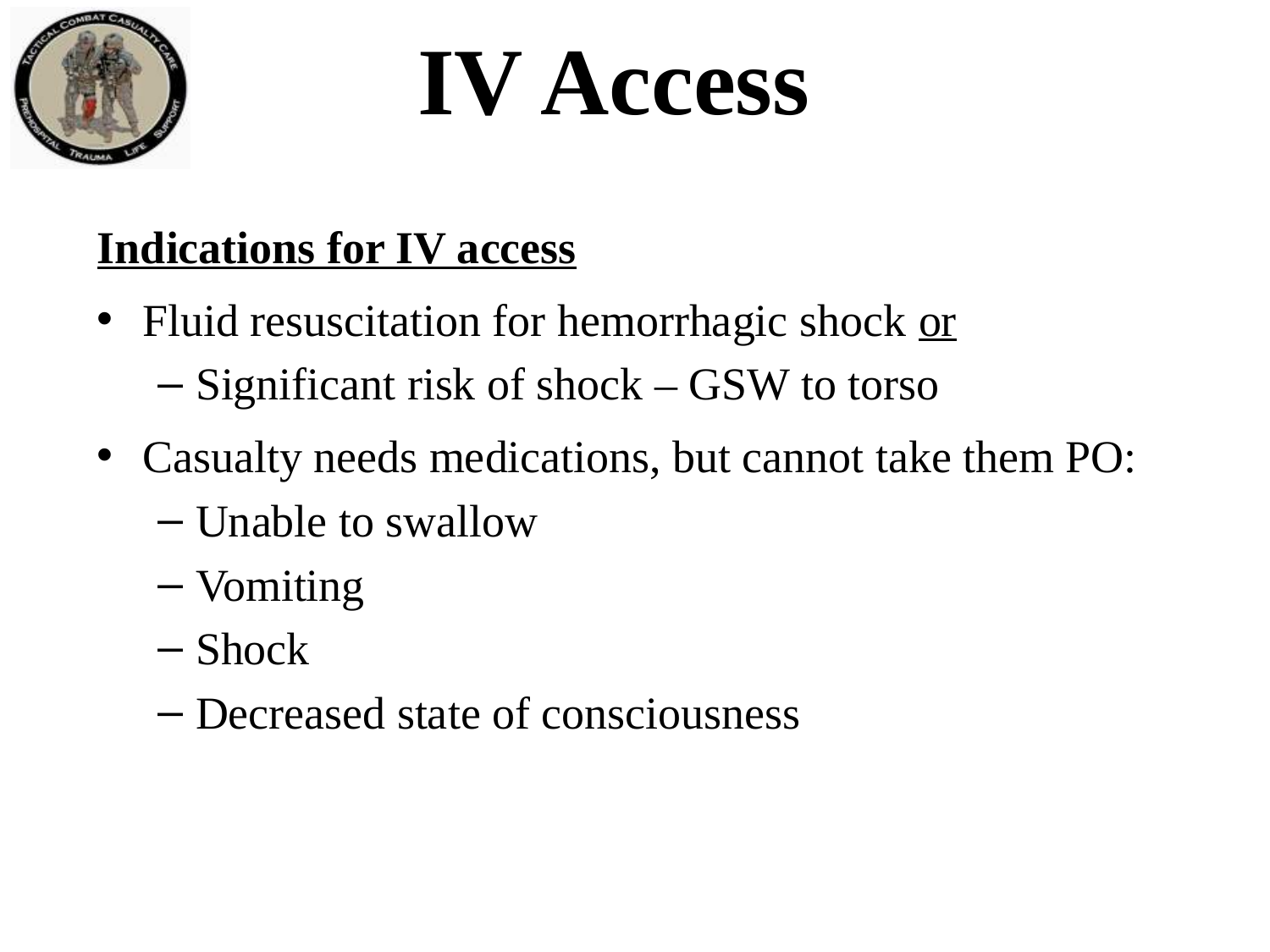

# IV Access
Indications for IV access
Fluid resuscitation for hemorrhagic shock or
Significant risk of shock – GSW to torso
Casualty needs medications, but cannot take them PO:
Unable to swallow
Vomiting
Shock
Decreased state of consciousness